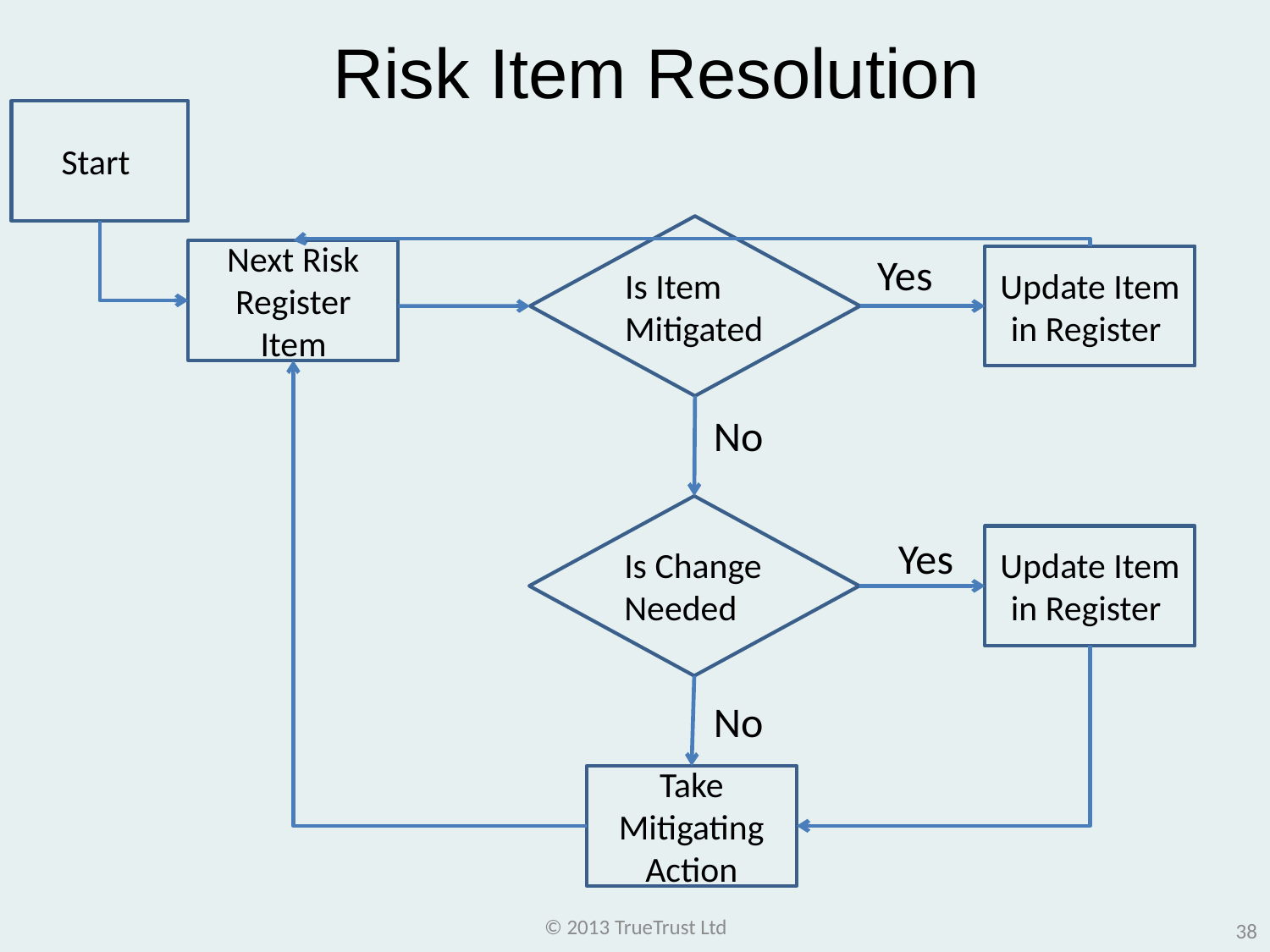

# Risk Item Resolution
Start
Is Item Mitigated
Next Risk Register Item
Yes
Update Item in Register
No
Is Change Needed
Yes
Update Item in Register
No
Take Mitigating Action
© 2013 TrueTrust Ltd
38